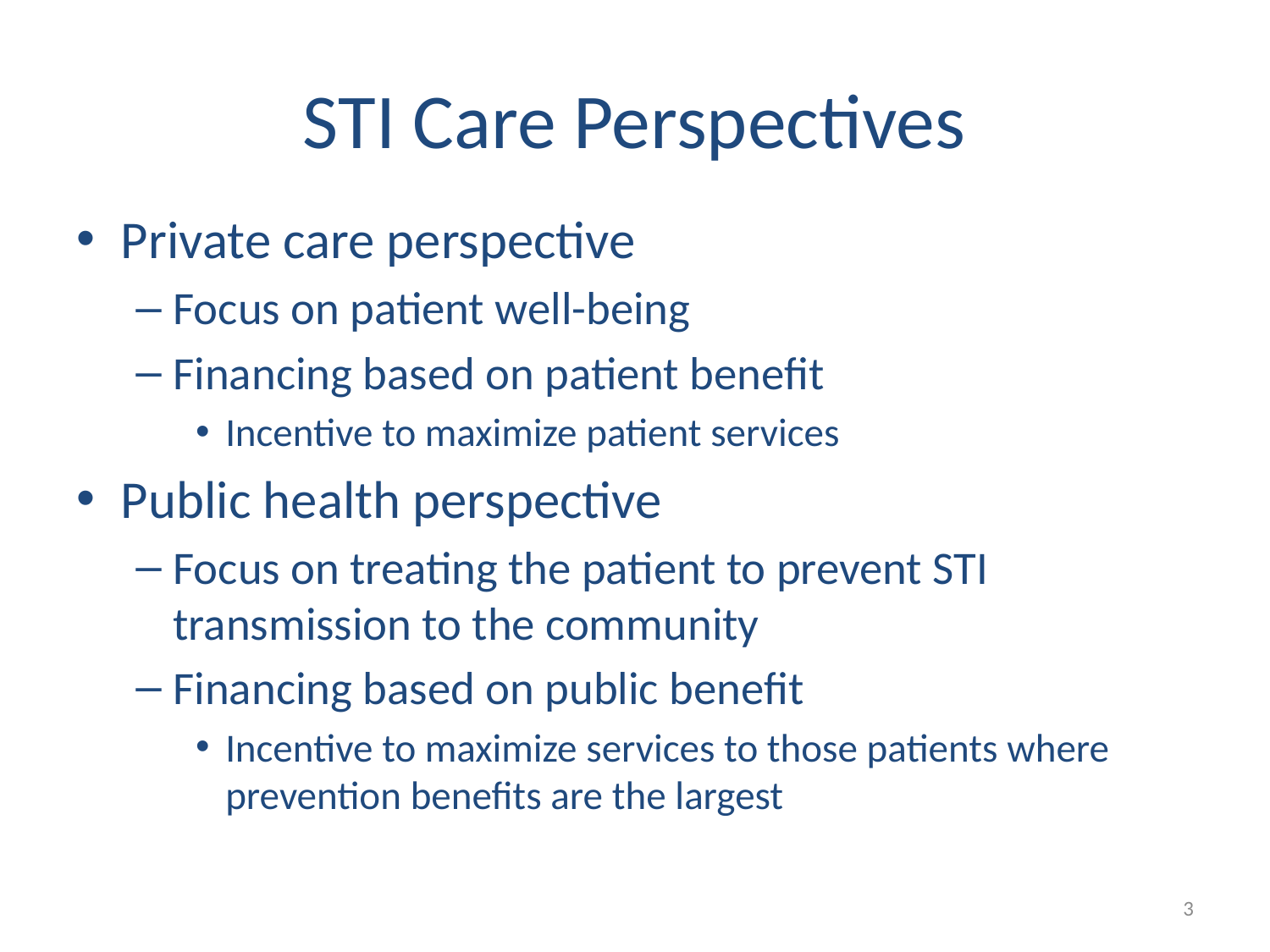

# STI Care Perspectives
Private care perspective
Focus on patient well-being
Financing based on patient benefit
Incentive to maximize patient services
Public health perspective
Focus on treating the patient to prevent STI transmission to the community
Financing based on public benefit
Incentive to maximize services to those patients where prevention benefits are the largest
3